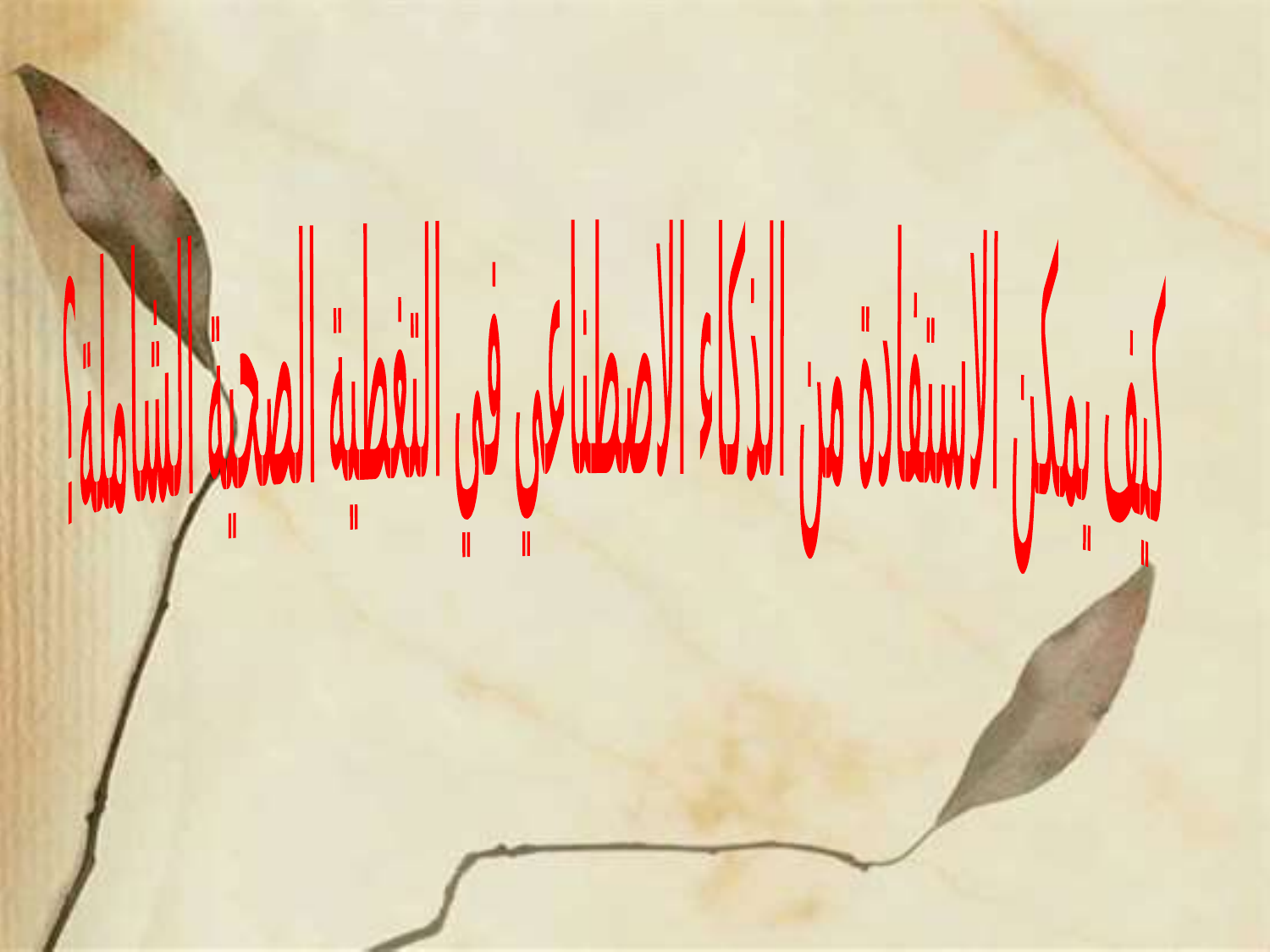

كيف يمكن الاستفادة من الذكاء الاصطناعي في التغطية الصحية الشاملة؟